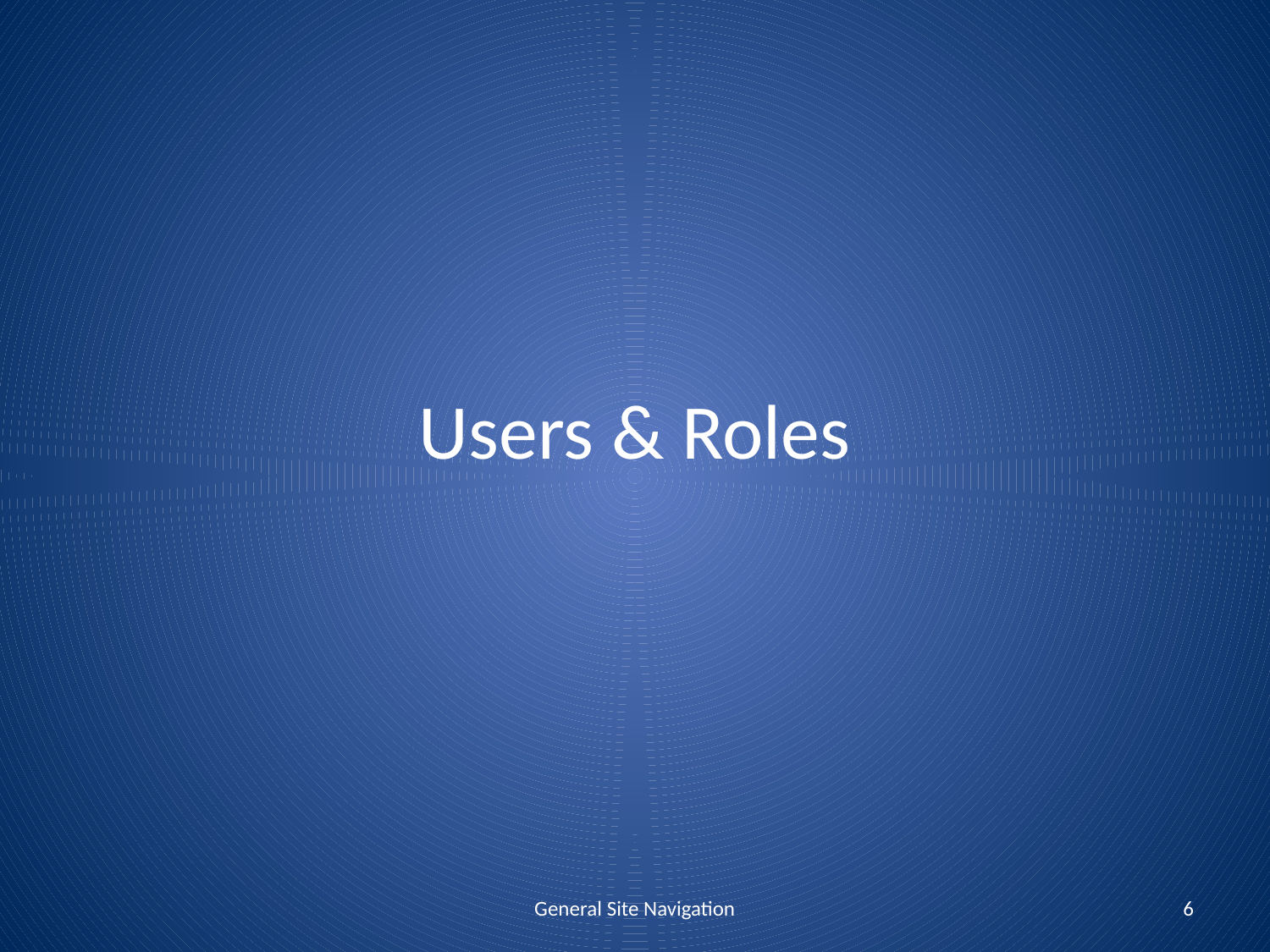

# Users & Roles
General Site Navigation
6